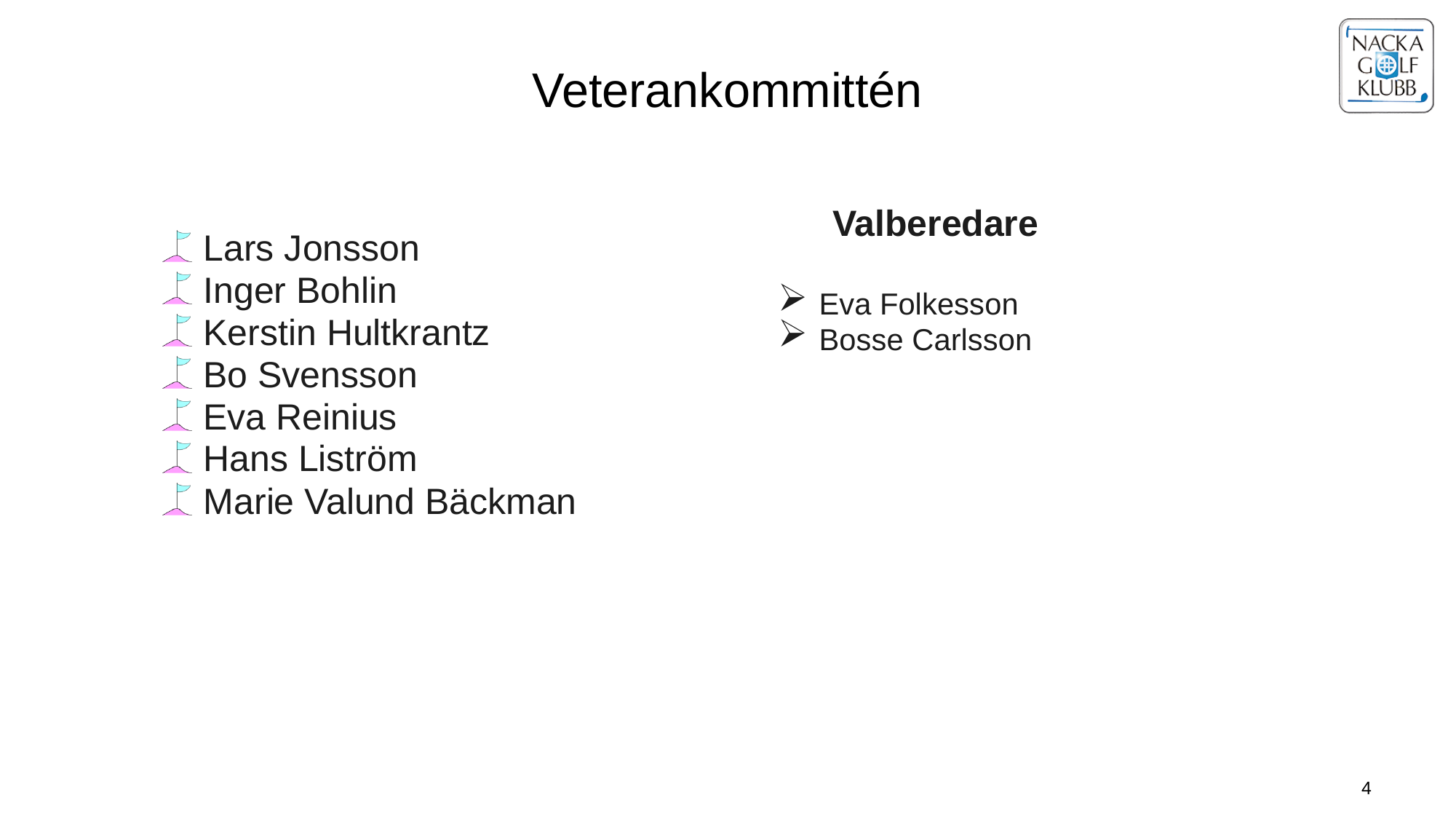

Veterankommittén

Lars Jonsson
Inger Bohlin
Kerstin Hultkrantz
Bo Svensson
Eva Reinius
Hans Liström
Marie Valund Bäckman

Valberedare

Eva Folkesson
Bosse Carlsson

4